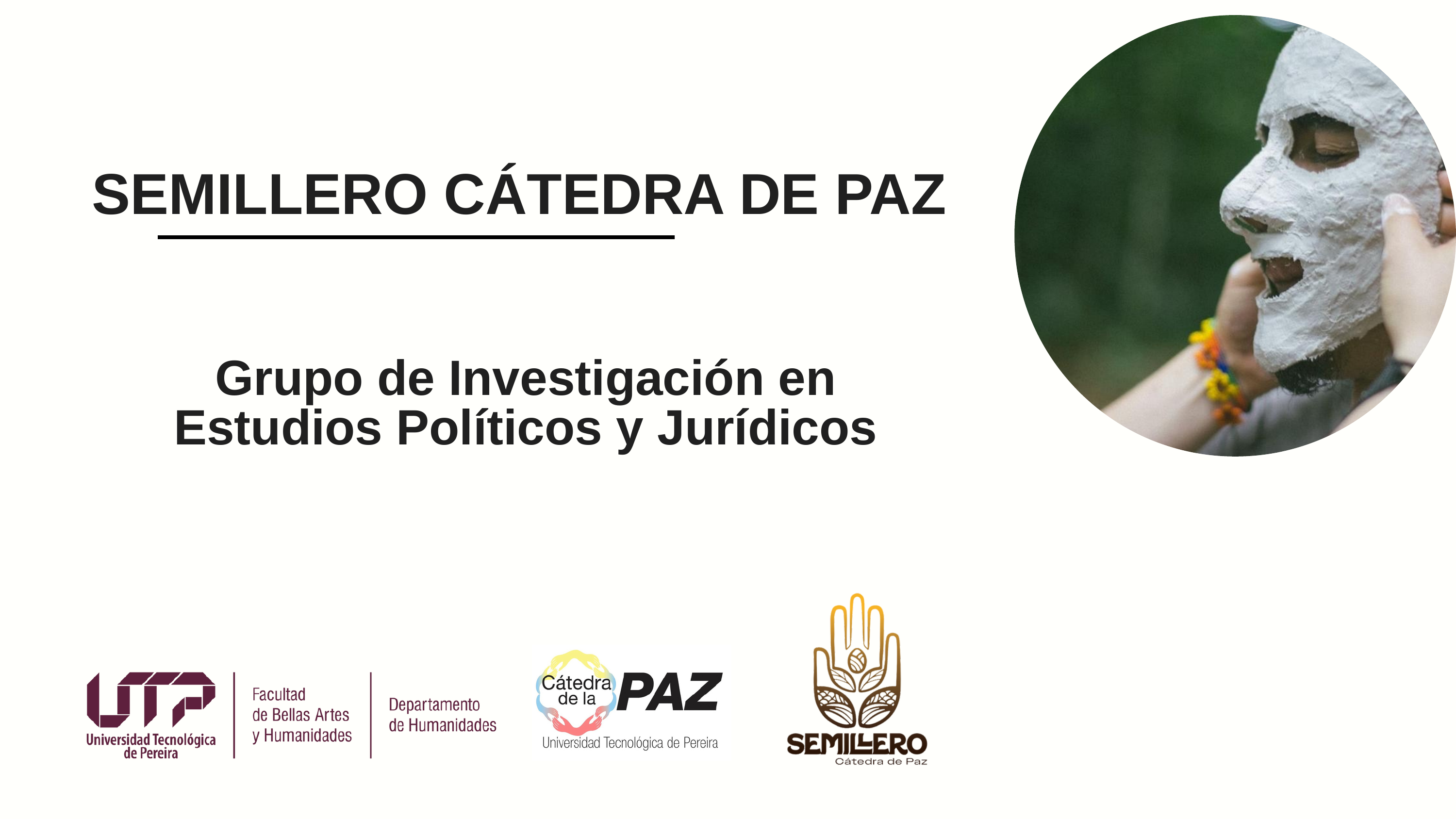

SEMILLERO CÁTEDRA DE PAZ

Grupo de Investigación en Estudios Políticos y Jurídicos